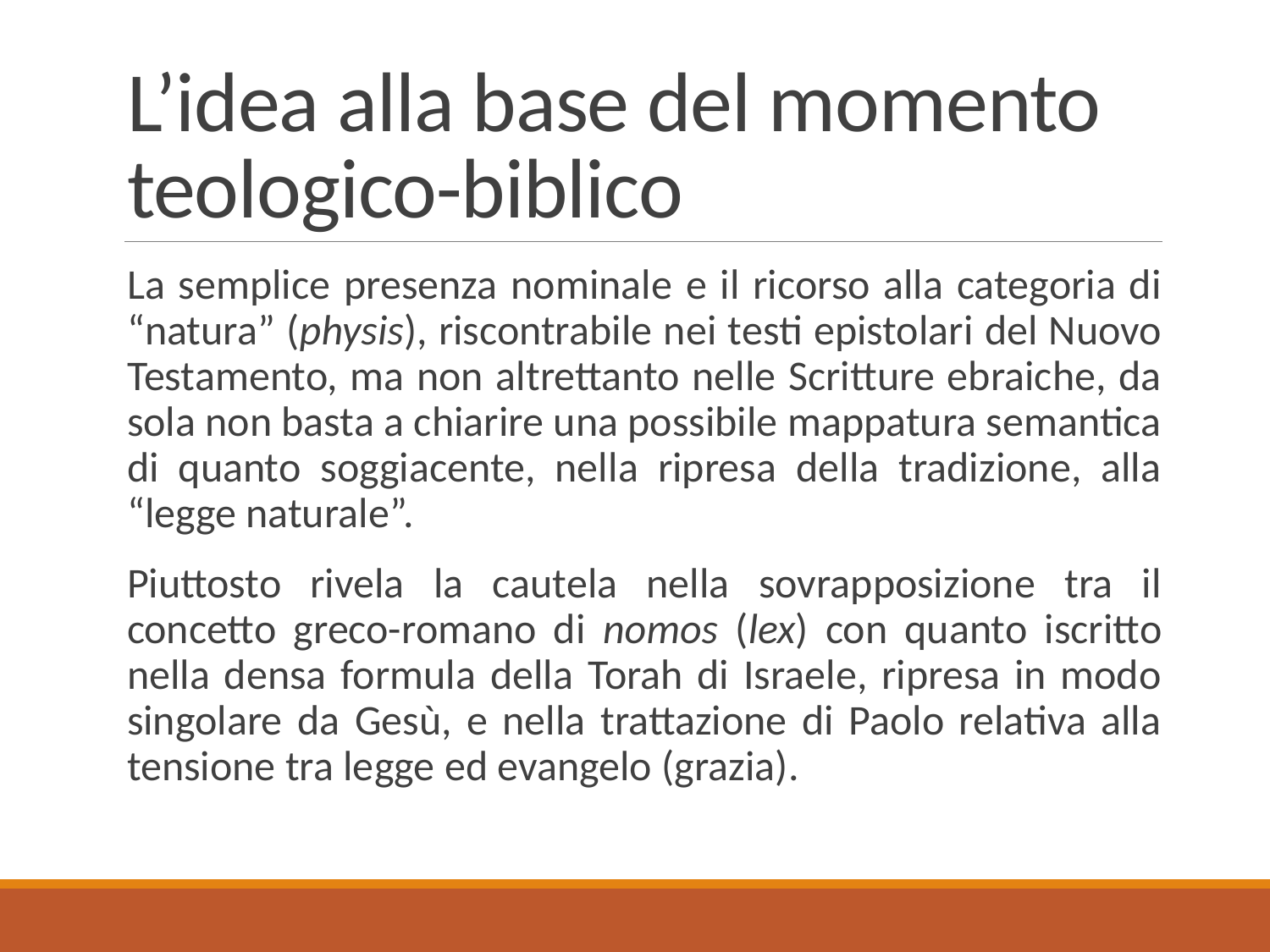

# L’idea alla base del momento teologico-biblico
La semplice presenza nominale e il ricorso alla categoria di “natura” (physis), riscontrabile nei testi epistolari del Nuovo Testamento, ma non altrettanto nelle Scritture ebraiche, da sola non basta a chiarire una possibile mappatura semantica di quanto soggiacente, nella ripresa della tradizione, alla “legge naturale”.
Piuttosto rivela la cautela nella sovrapposizione tra il concetto greco-romano di nomos (lex) con quanto iscritto nella densa formula della Torah di Israele, ripresa in modo singolare da Gesù, e nella trattazione di Paolo relativa alla tensione tra legge ed evangelo (grazia).